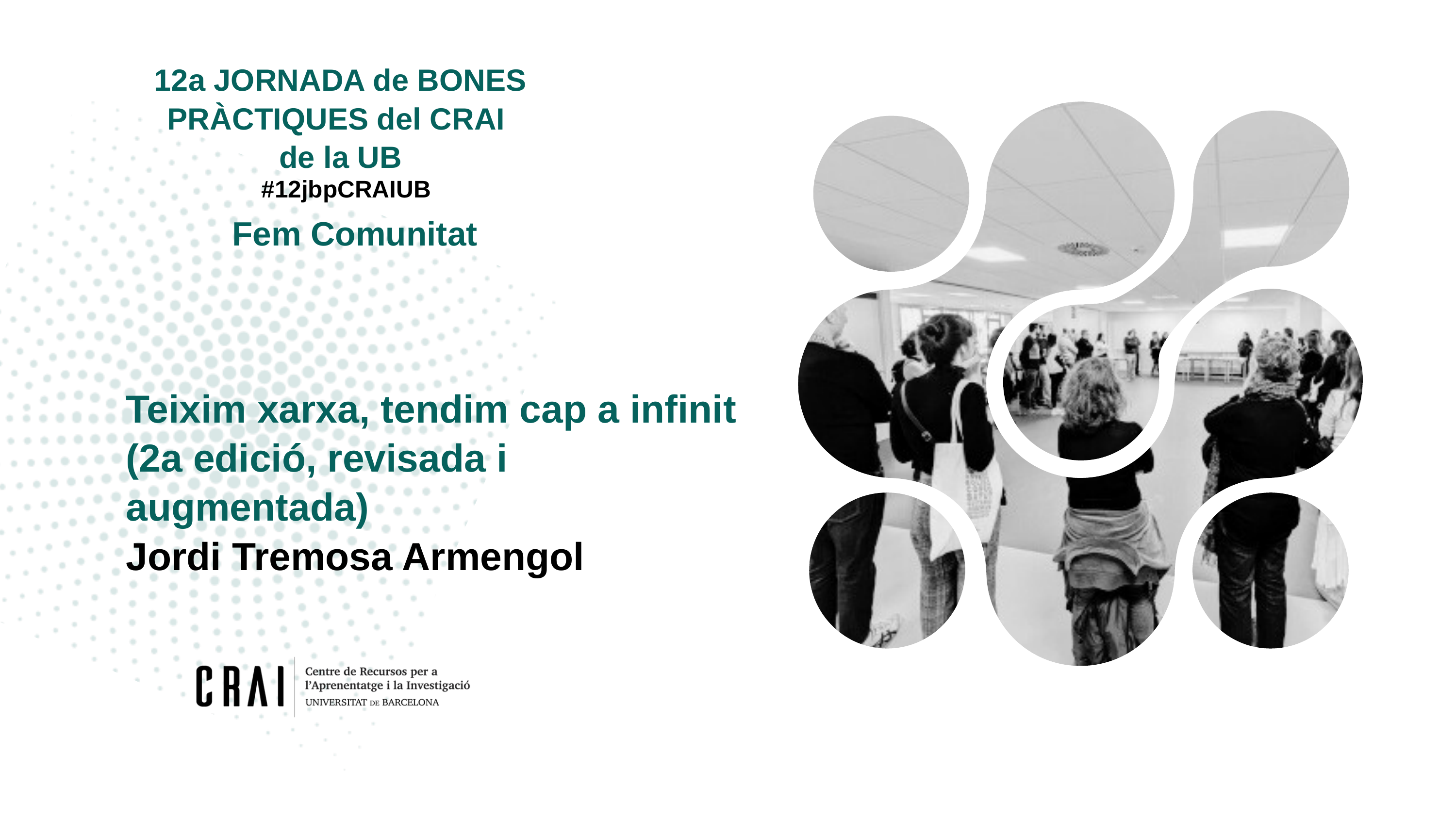

12a JORNADA de BONES PRÀCTIQUES del CRAI
de la UB
#12jbpCRAIUB
Fem Comunitat

Teixim xarxa, tendim cap a infinit (2a edició, revisada i augmentada)
Jordi Tremosa Armengol